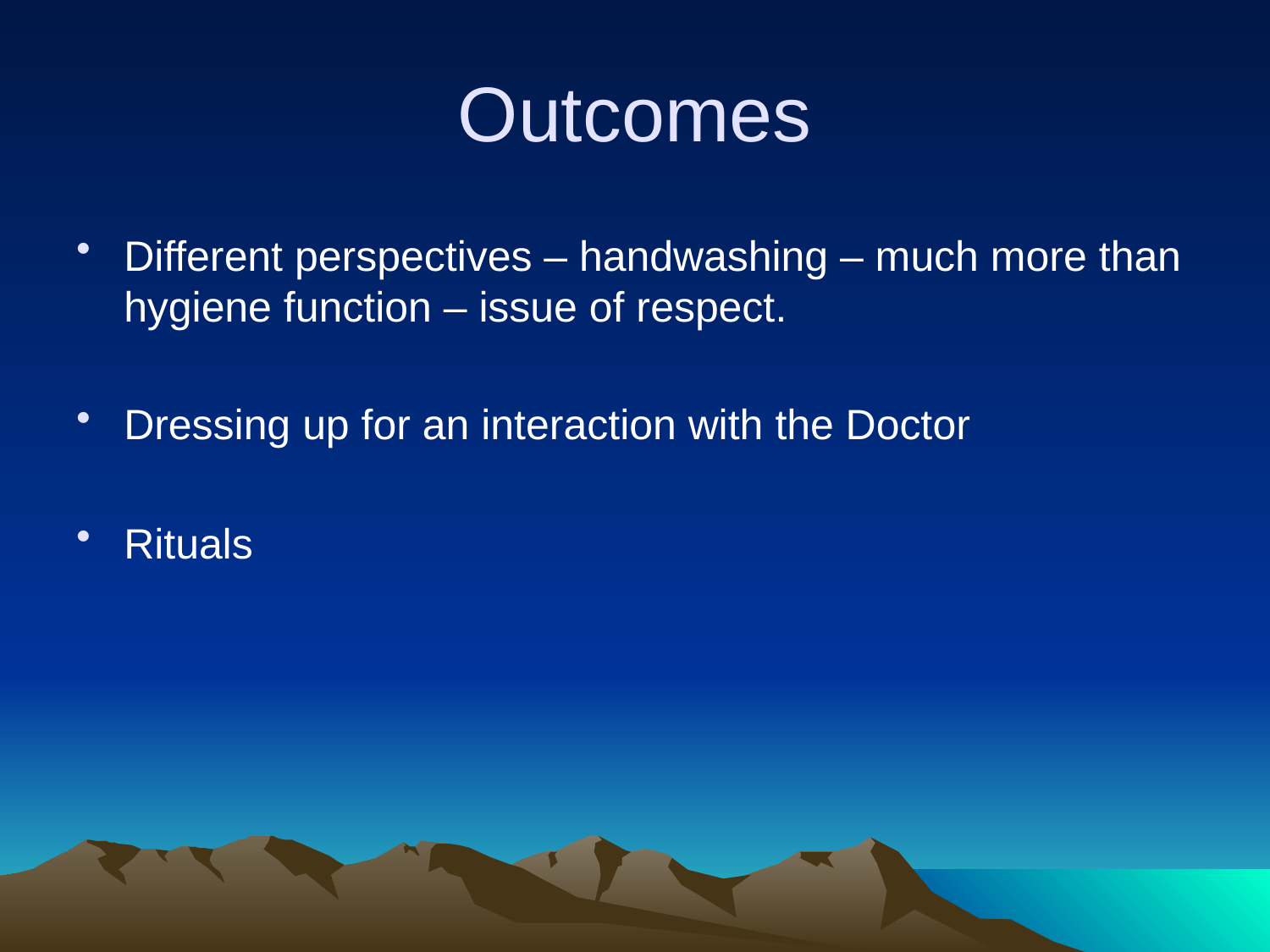

# Outcomes
Different perspectives – handwashing – much more than hygiene function – issue of respect.

Dressing up for an interaction with the Doctor

Rituals